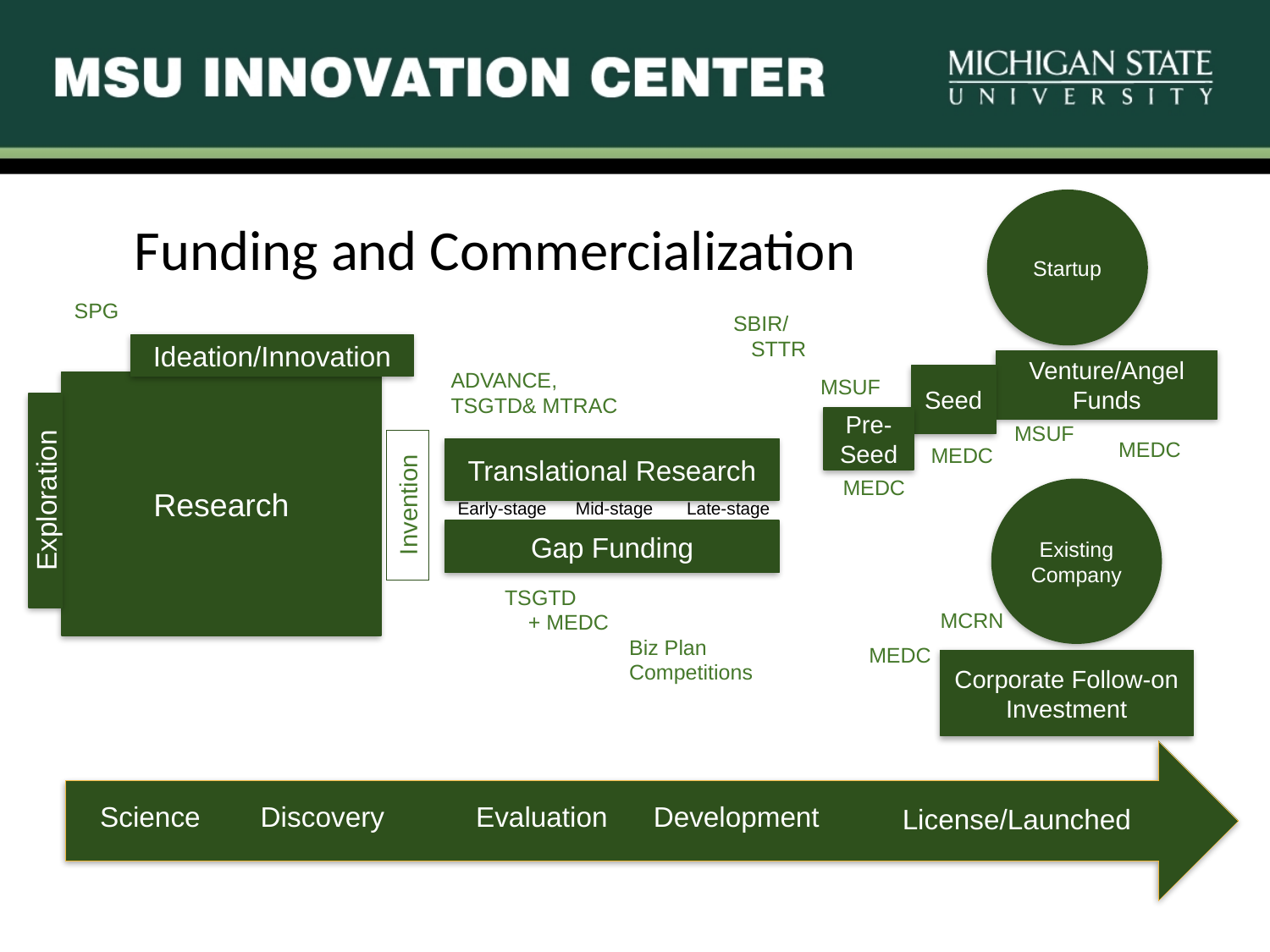

Startup
# Funding and Commercialization
SPG
SBIR/
   STTR
Ideation/Innovation
Venture/Angel Funds
ADVANCE, TSGTD& MTRAC

Seed
MSUF
Research
Pre-Seed
MSUF
MEDC
MEDC
Translational Research
MEDC
Existing Company
Invention
Exploration
Early-stage      Mid-stage       Late-stage
Gap Funding
TSGTD
    + MEDC
MCRN
Biz Plan
Competitions
MEDC
Corporate Follow-on Investment
License/Launched
Development
Evaluation
Discovery
Science
Funding Chart